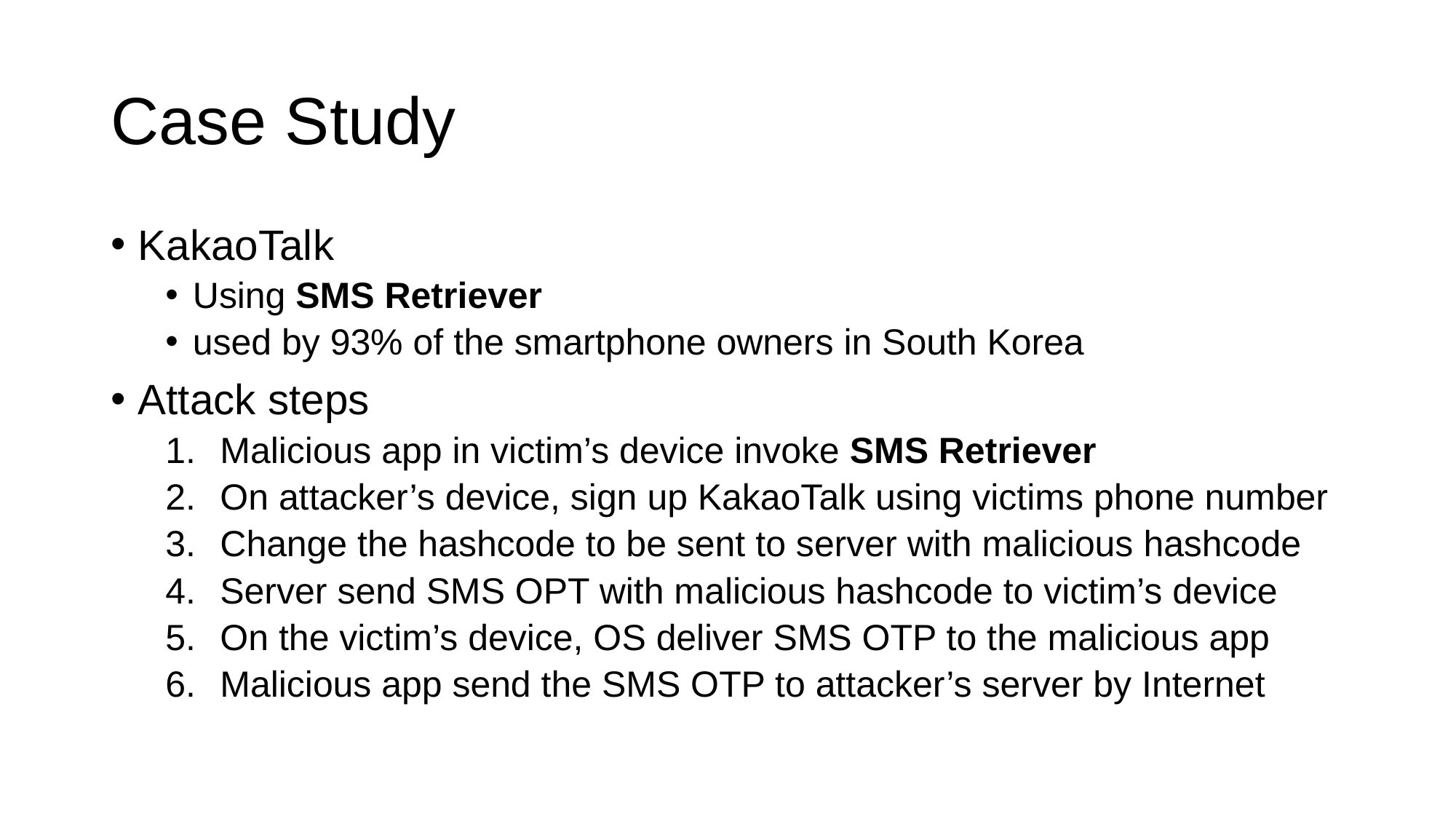

# Case Study
KakaoTalk
Using SMS Retriever
used by 93% of the smartphone owners in South Korea
Attack steps
Malicious app in victim’s device invoke SMS Retriever
On attacker’s device, sign up KakaoTalk using victims phone number
Change the hashcode to be sent to server with malicious hashcode
Server send SMS OPT with malicious hashcode to victim’s device
On the victim’s device, OS deliver SMS OTP to the malicious app
Malicious app send the SMS OTP to attacker’s server by Internet